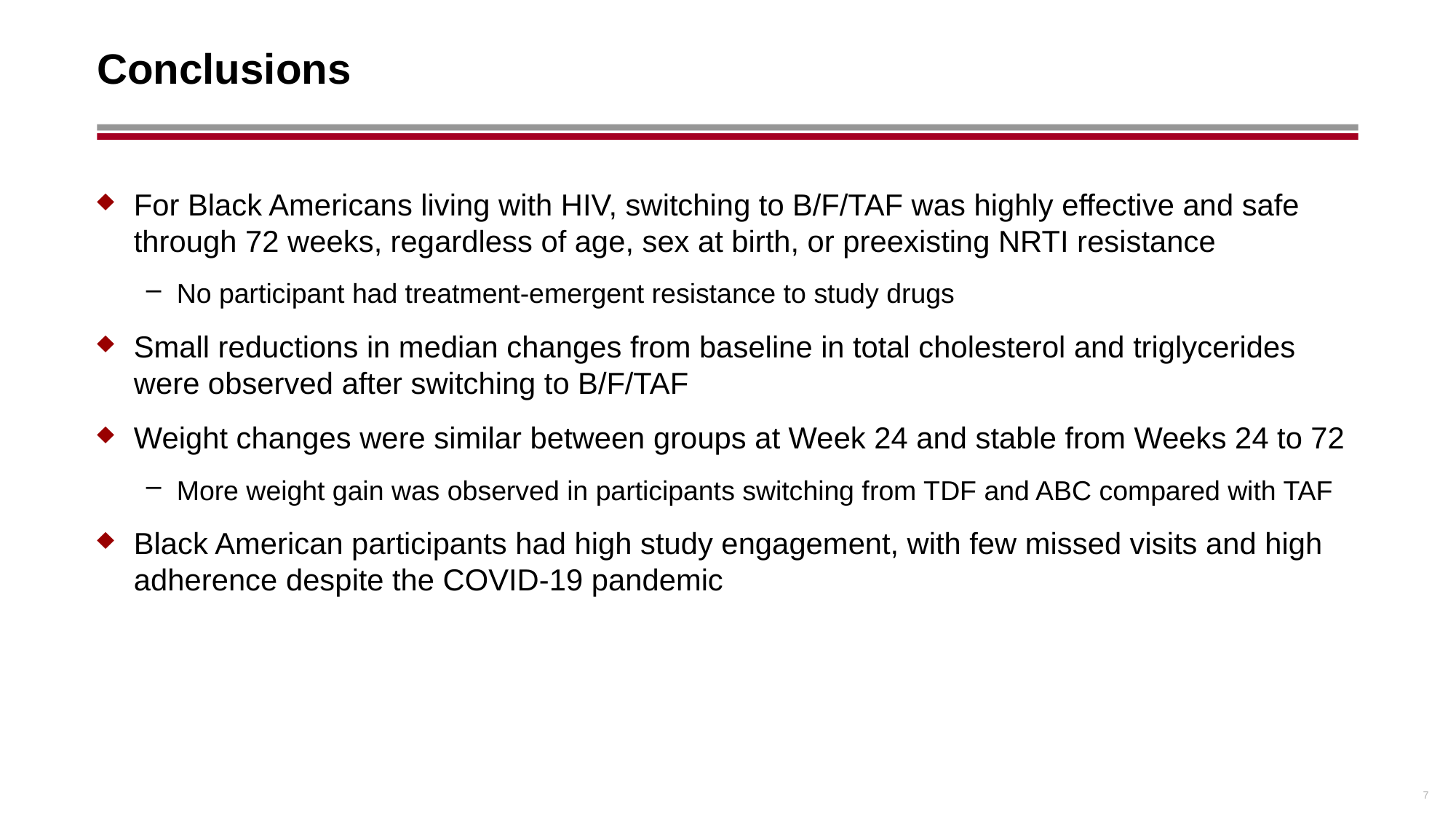

# Conclusions
For Black Americans living with HIV, switching to B/F/TAF was highly effective and safe through 72 weeks, regardless of age, sex at birth, or preexisting NRTI resistance
No participant had treatment-emergent resistance to study drugs
Small reductions in median changes from baseline in total cholesterol and triglycerides were observed after switching to B/F/TAF
Weight changes were similar between groups at Week 24 and stable from Weeks 24 to 72
More weight gain was observed in participants switching from TDF and ABC compared with TAF
Black American participants had high study engagement, with few missed visits and high adherence despite the COVID-19 pandemic
7